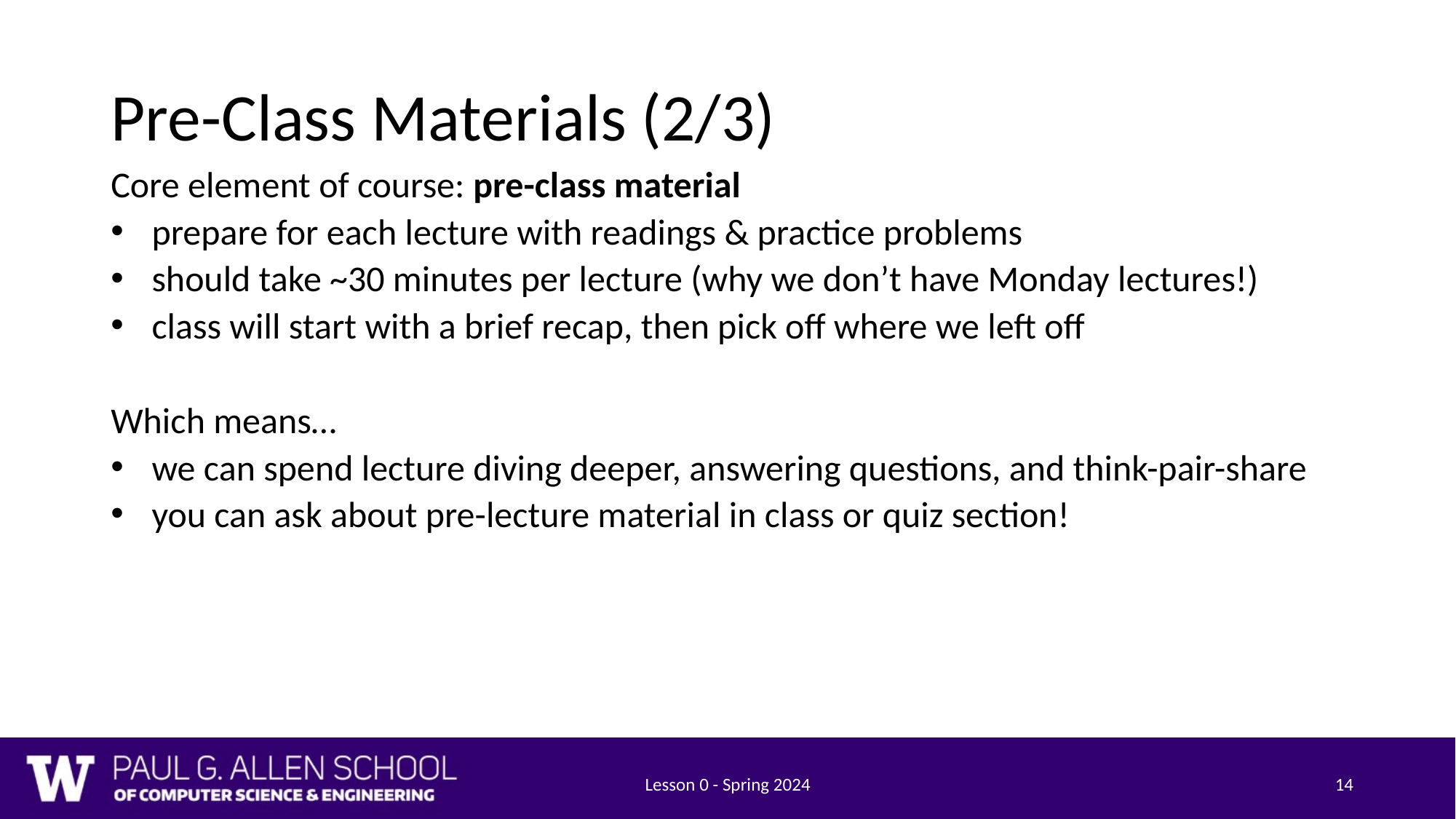

# Pre-Class Materials (2/3)
Core element of course: pre-class material
prepare for each lecture with readings & practice problems
should take ~30 minutes per lecture (why we don’t have Monday lectures!)
class will start with a brief recap, then pick off where we left off

Which means…
we can spend lecture diving deeper, answering questions, and think-pair-share
you can ask about pre-lecture material in class or quiz section!
Lesson 0 - Spring 2024
14